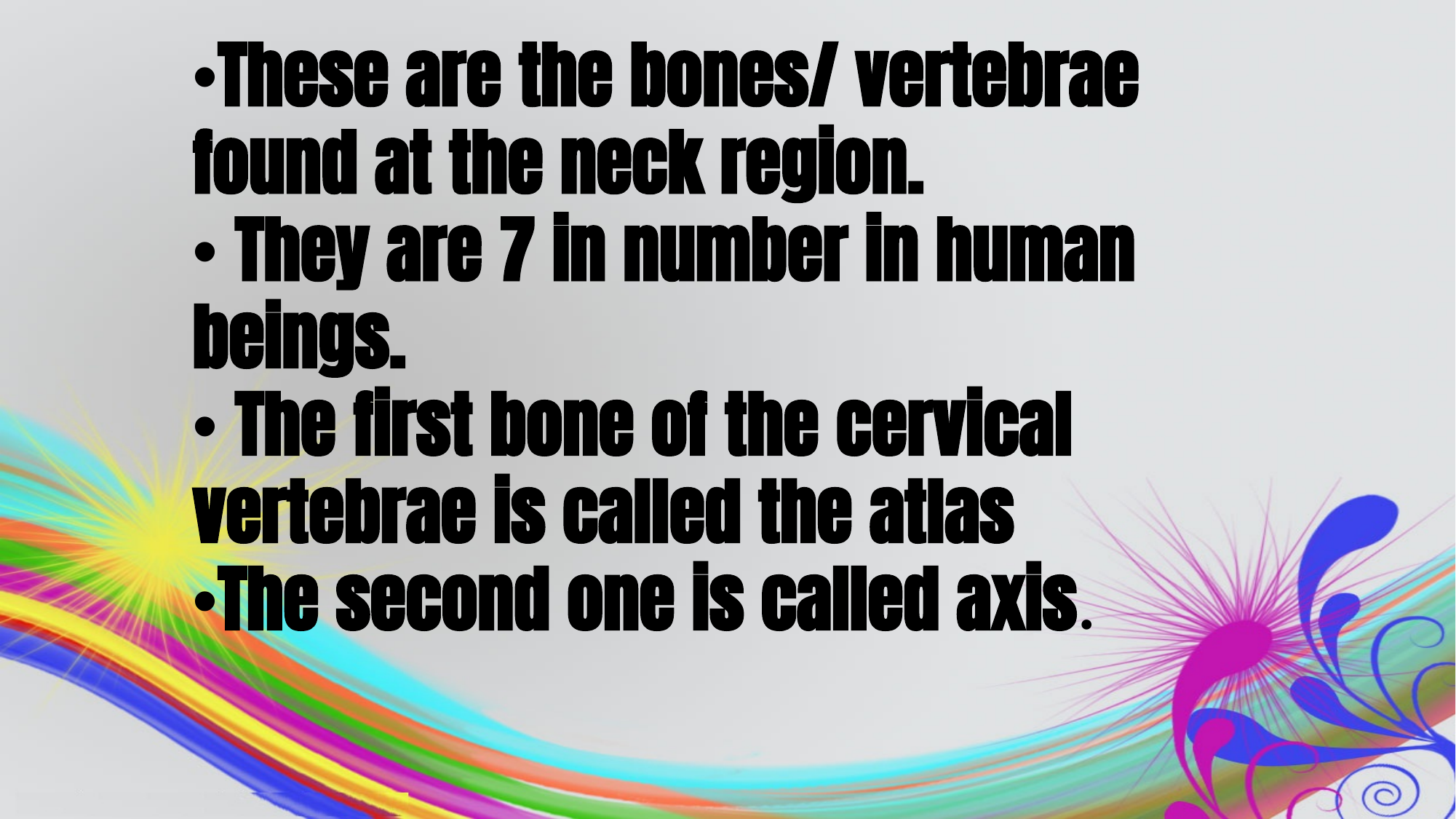

These are the bones/ vertebrae found at the neck region.
 They are 7 in number in human beings.
 The first bone of the cervical vertebrae is called the atlas
The second one is called axis.